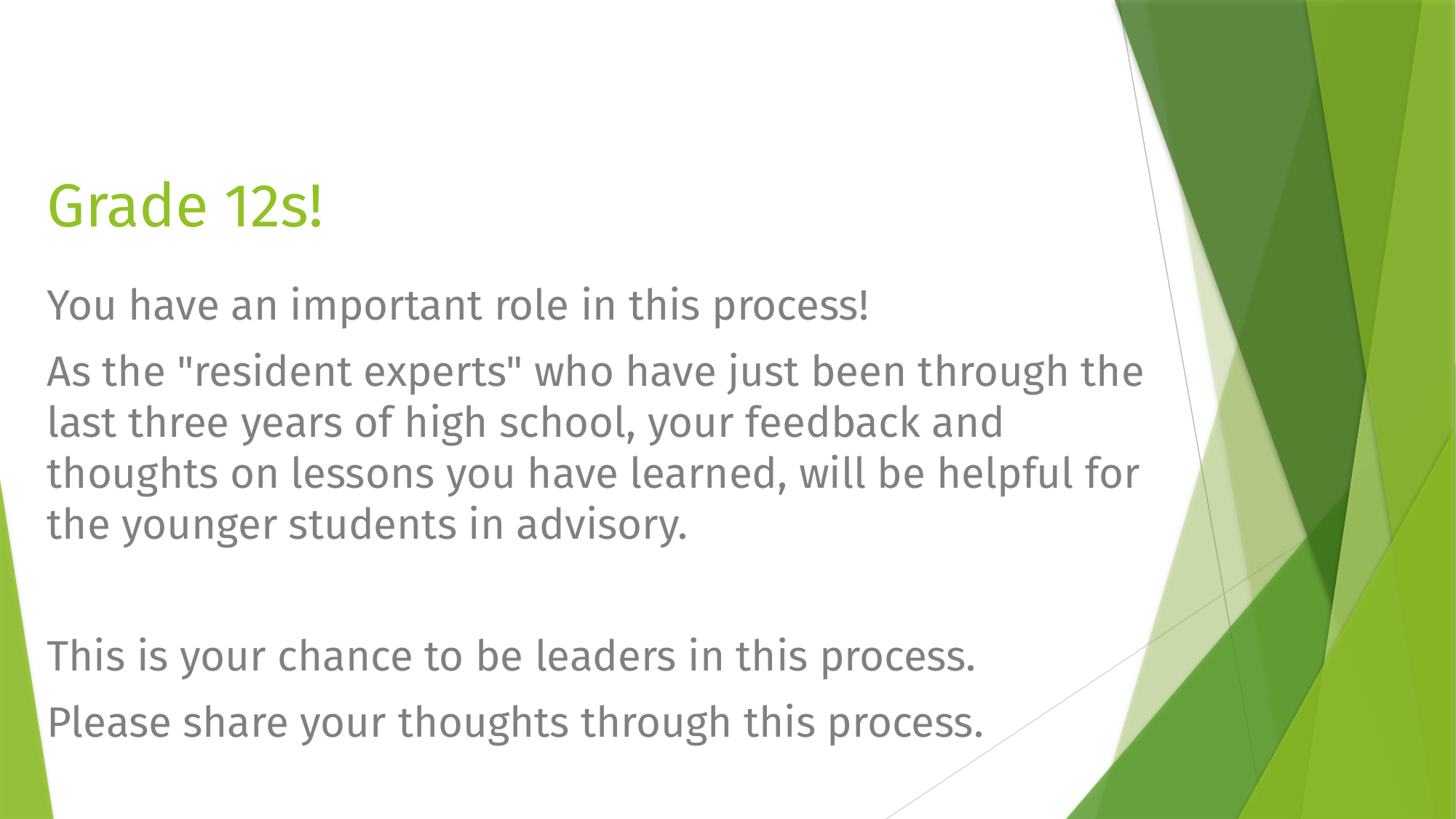

# Grade 12s!
You have an important role in this process!
As the "resident experts" who have just been through the last three years of high school, your feedback and thoughts on lessons you have learned, will be helpful for the younger students in advisory.

This is your chance to be leaders in this process.
Please share your thoughts through this process.